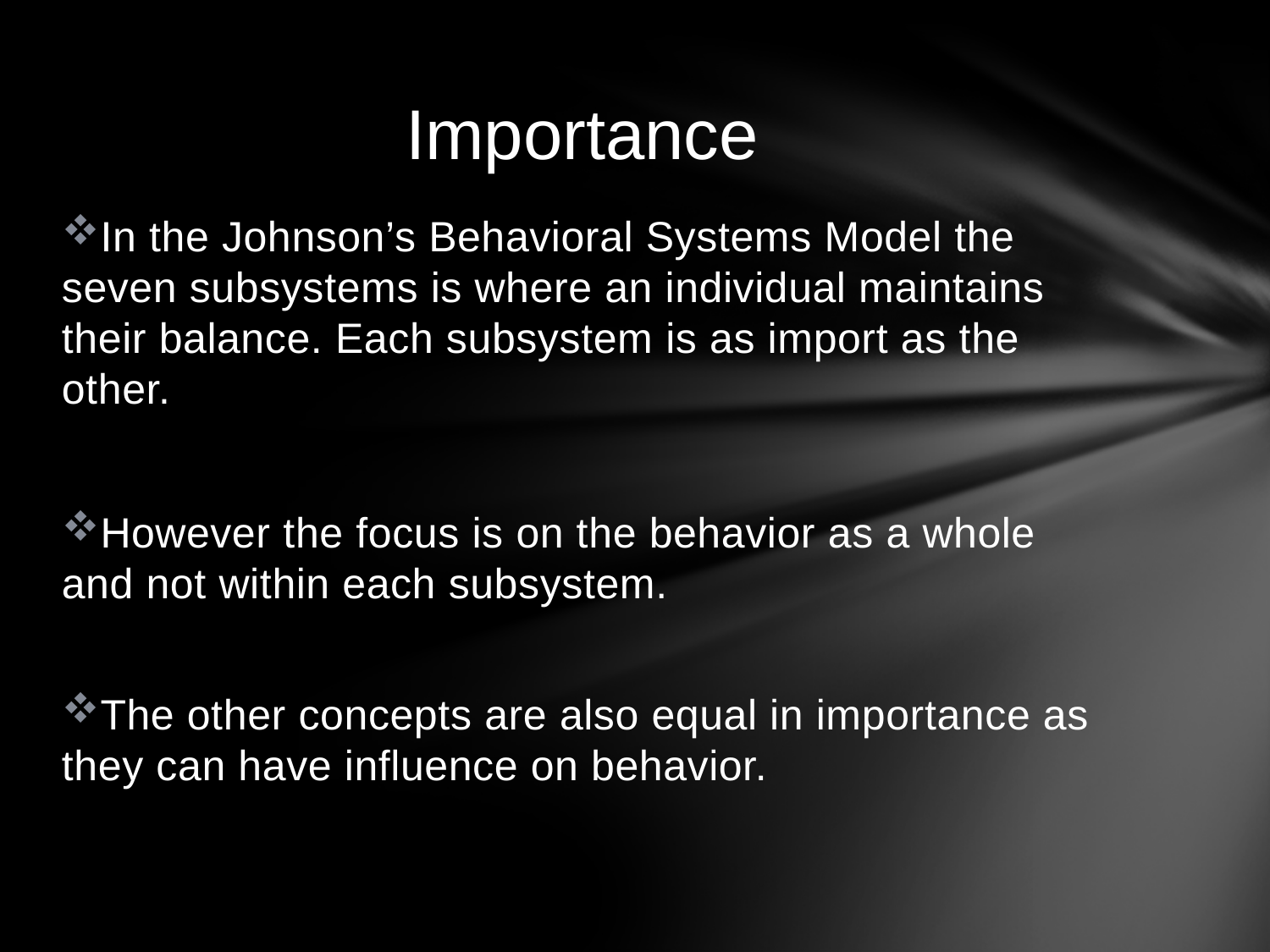

# Importance
In the Johnson’s Behavioral Systems Model the seven subsystems is where an individual maintains their balance. Each subsystem is as import as the other.

However the focus is on the behavior as a whole and not within each subsystem.

The other concepts are also equal in importance as they can have influence on behavior.